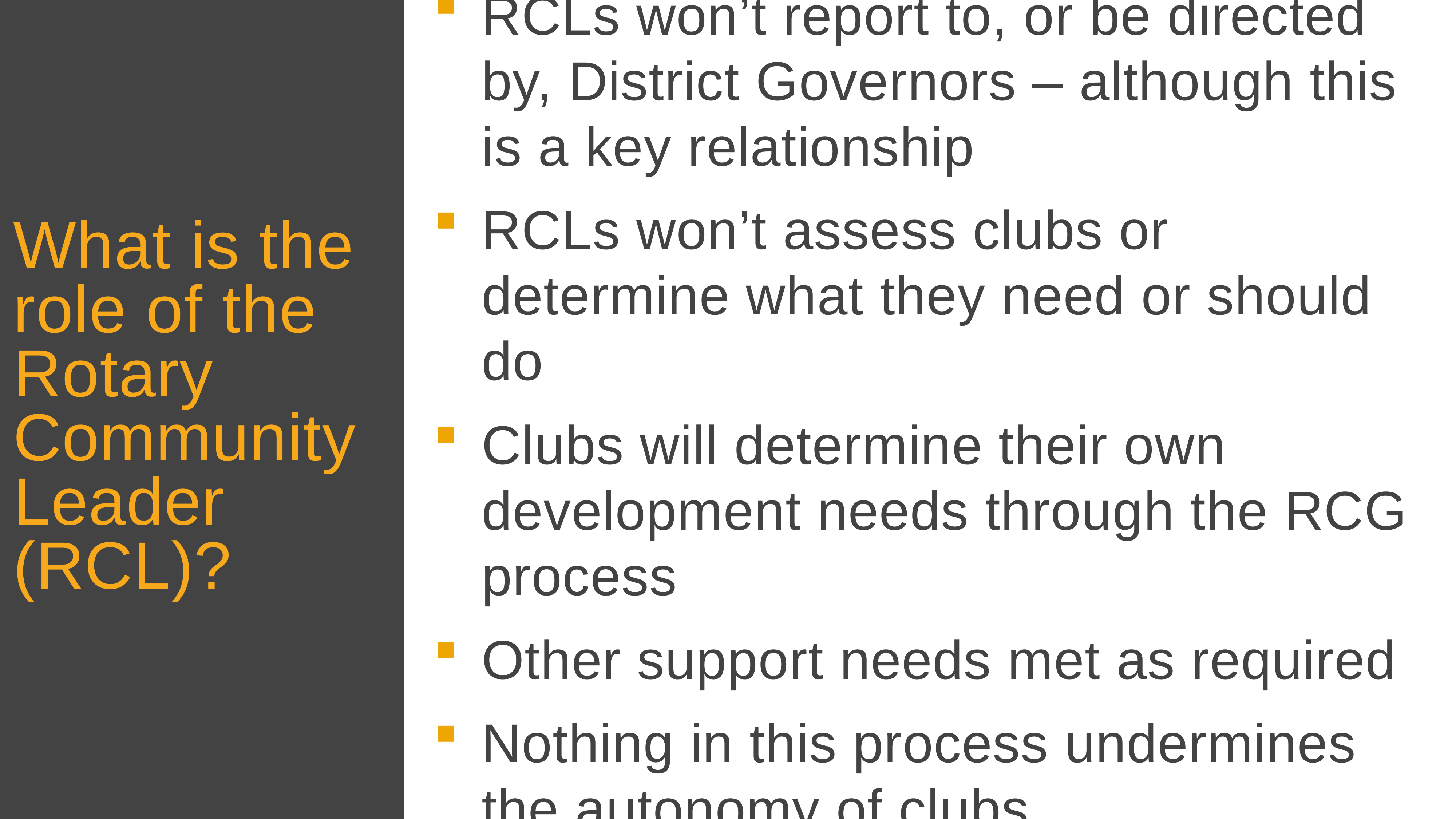

RCLs won’t report to, or be directed by, District Governors – although this is a key relationship
RCLs won’t assess clubs or determine what they need or should do
Clubs will determine their own development needs through the RCG process
Other support needs met as required
Nothing in this process undermines the autonomy of clubs
What is the role of the Rotary Community Leader (RCL)?